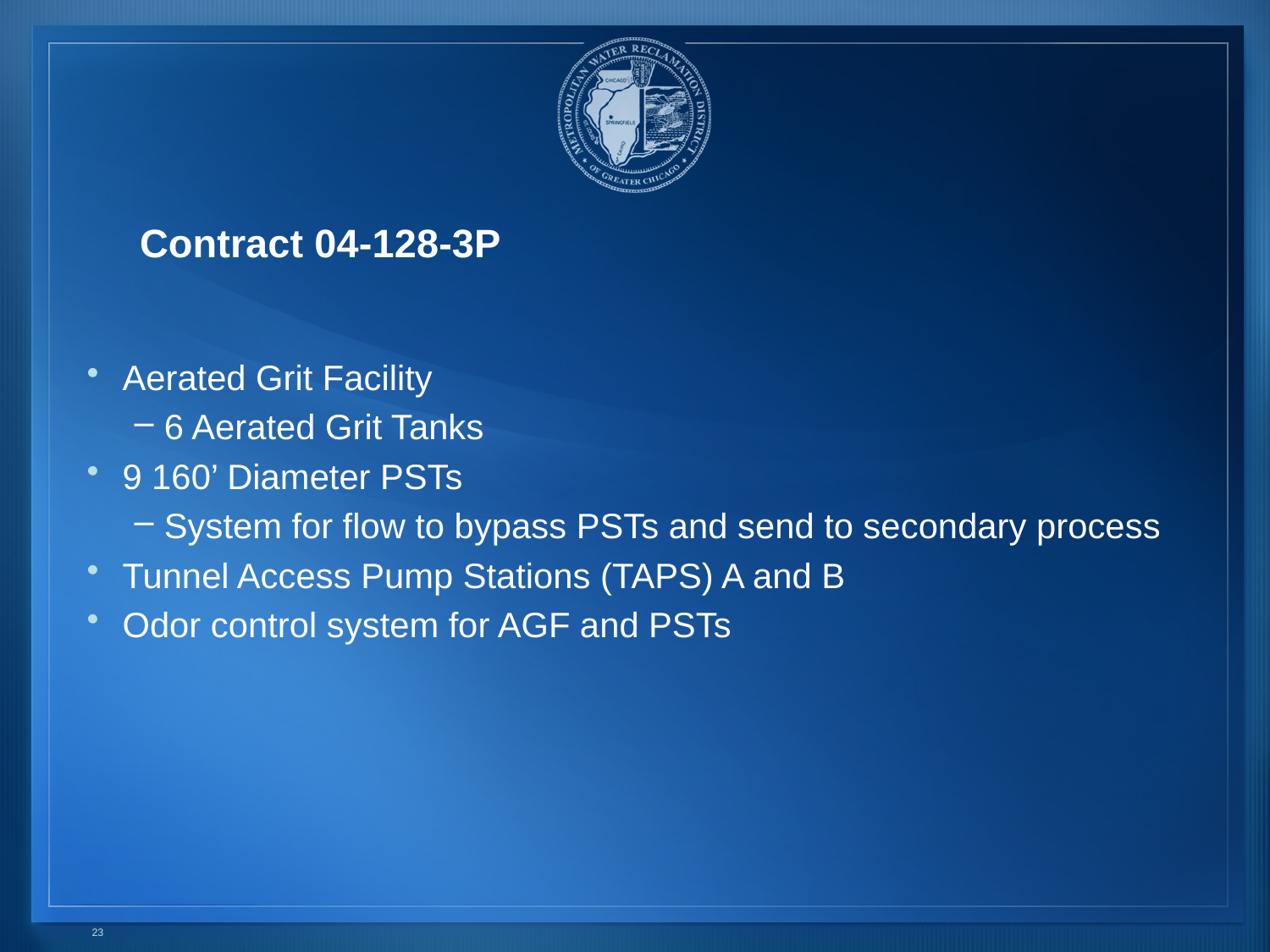

# Contract 04-128-3P
Aerated Grit Facility
6 Aerated Grit Tanks
9 160’ Diameter PSTs
System for flow to bypass PSTs and send to secondary process
Tunnel Access Pump Stations (TAPS) A and B
Odor control system for AGF and PSTs

23